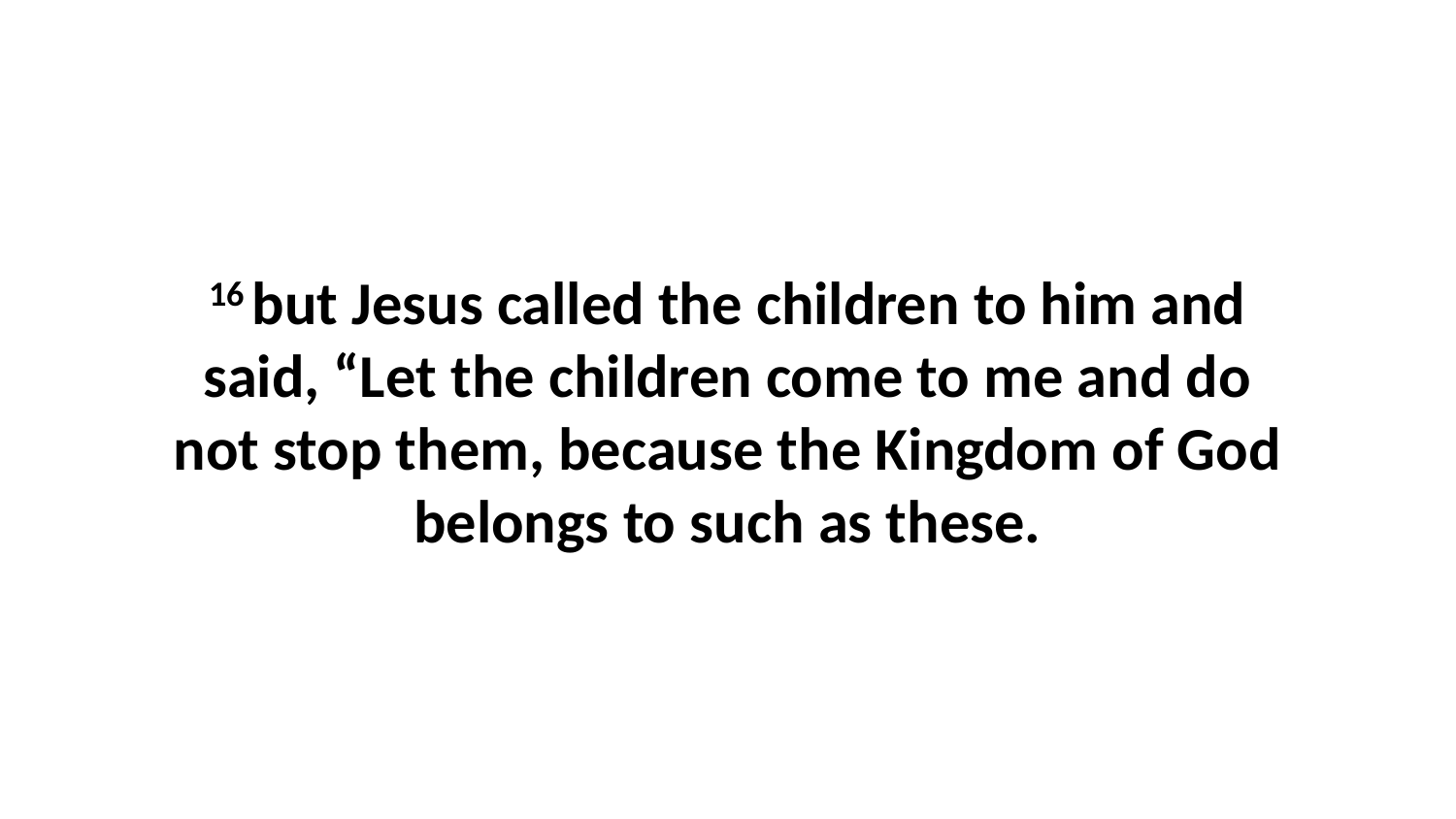

16 but Jesus called the children to him and said, “Let the children come to me and do not stop them, because the Kingdom of God belongs to such as these.